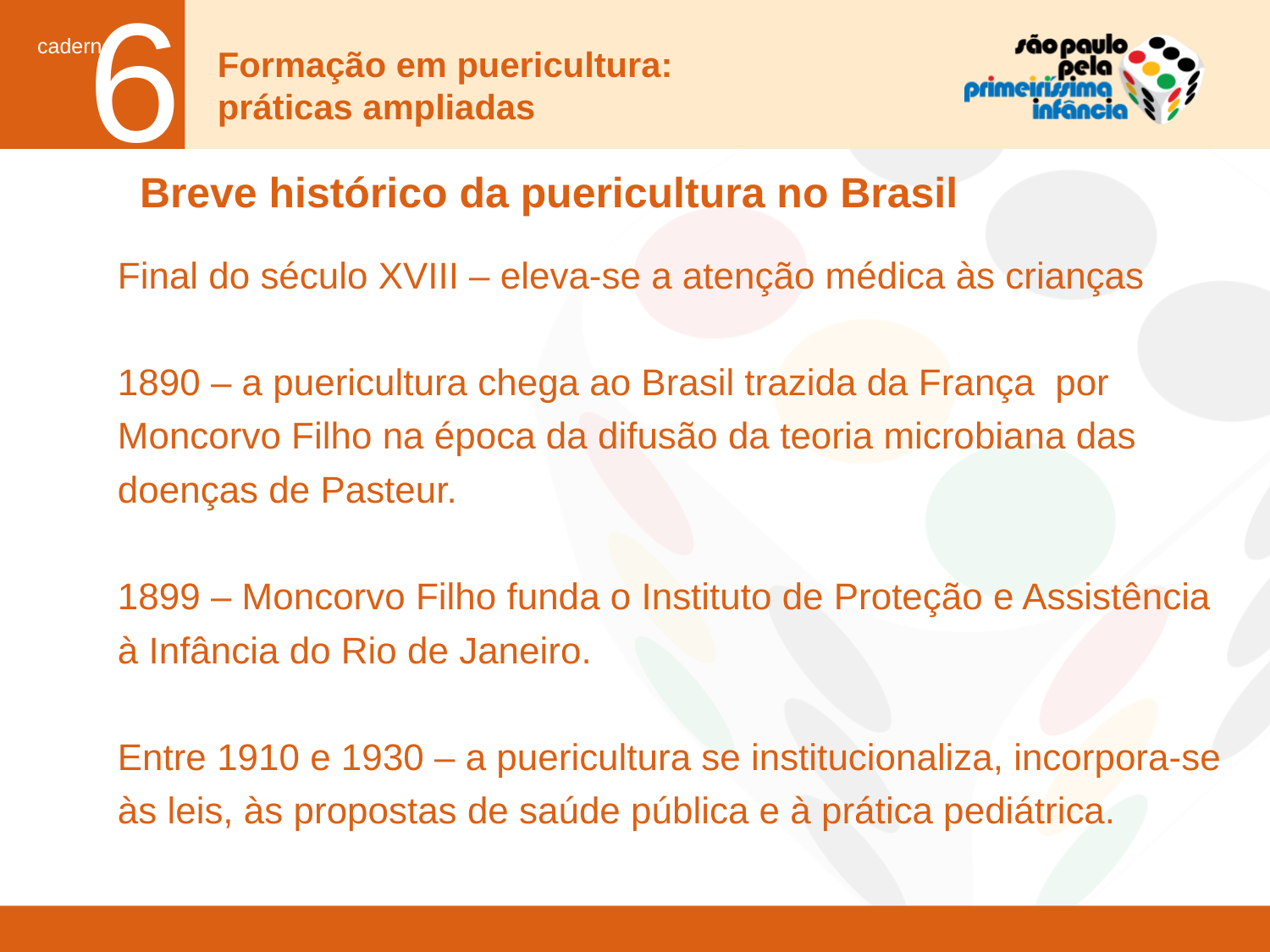

# Breve histórico da puericultura no Brasil
Final do século XVIII – eleva-se a atenção médica às crianças

1890 – a puericultura chega ao Brasil trazida da França  por Moncorvo Filho na época da difusão da teoria microbiana das doenças de Pasteur.

1899 – Moncorvo Filho funda o Instituto de Proteção e Assistência à Infância do Rio de Janeiro.

Entre 1910 e 1930 – a puericultura se institucionaliza, incorpora-se às leis, às propostas de saúde pública e à prática pediátrica.